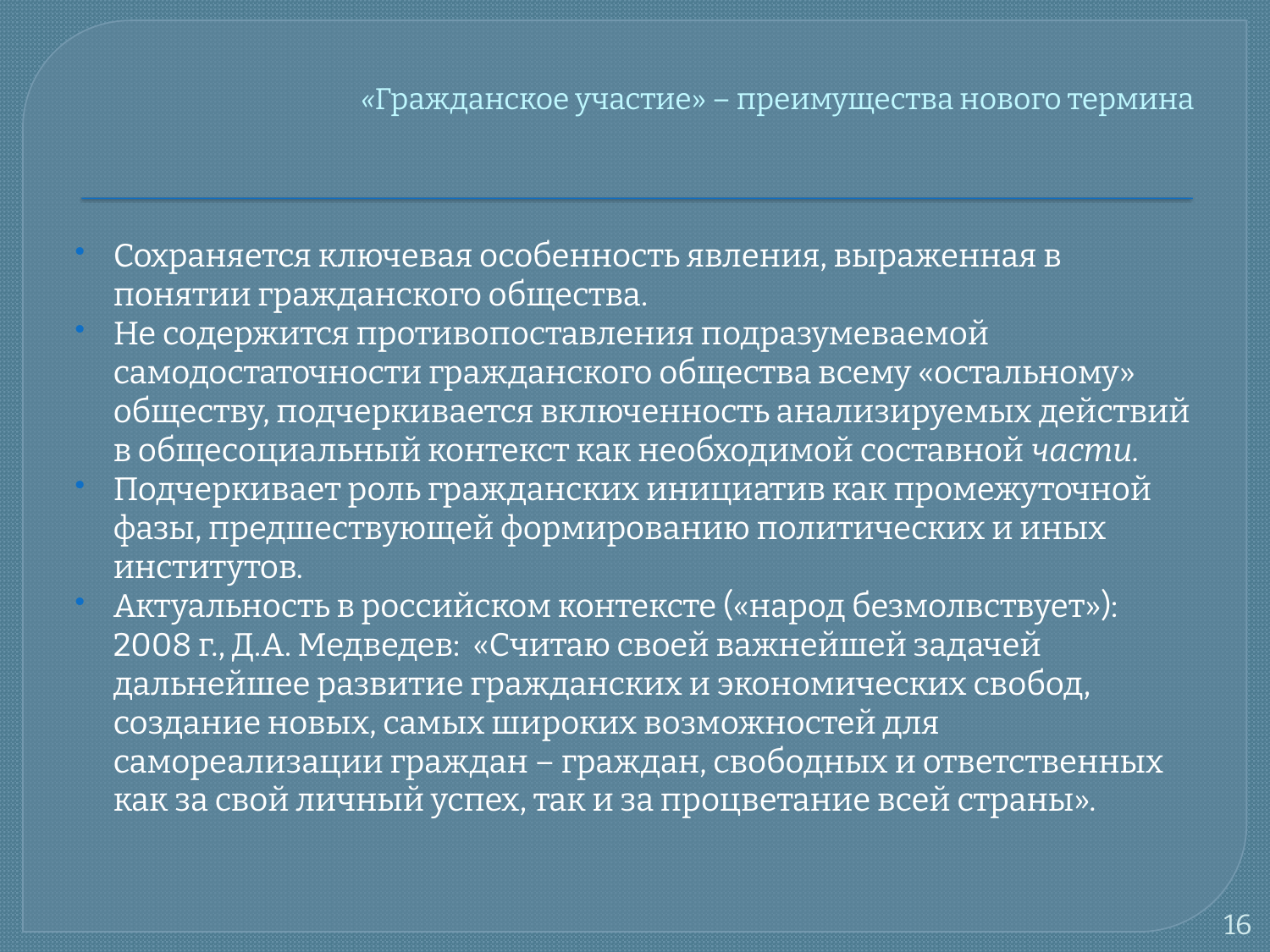

# «Гражданское участие» – преимущества нового термина
Сохраняется ключевая особенность явления, выраженная в понятии гражданского общества.
Не содержится противопоставления подразумеваемой самодостаточности гражданского общества всему «остальному» обществу, подчеркивается включенность анализируемых действий в общесоциальный контекст как необходимой составной части.
Подчеркивает роль гражданских инициатив как промежуточной фазы, предшествующей формированию политических и иных институтов.
Актуальность в российском контексте («народ безмолвствует»): 2008 г., Д.А. Медведев:  «Cчитаю своей важнейшей задачей дальнейшее развитие гражданских и экономических свобод, создание новых, самых широких возможностей для самореализации граждан – граждан, свободных и ответственных как за свой личный успех, так и за процветание всей страны».

16